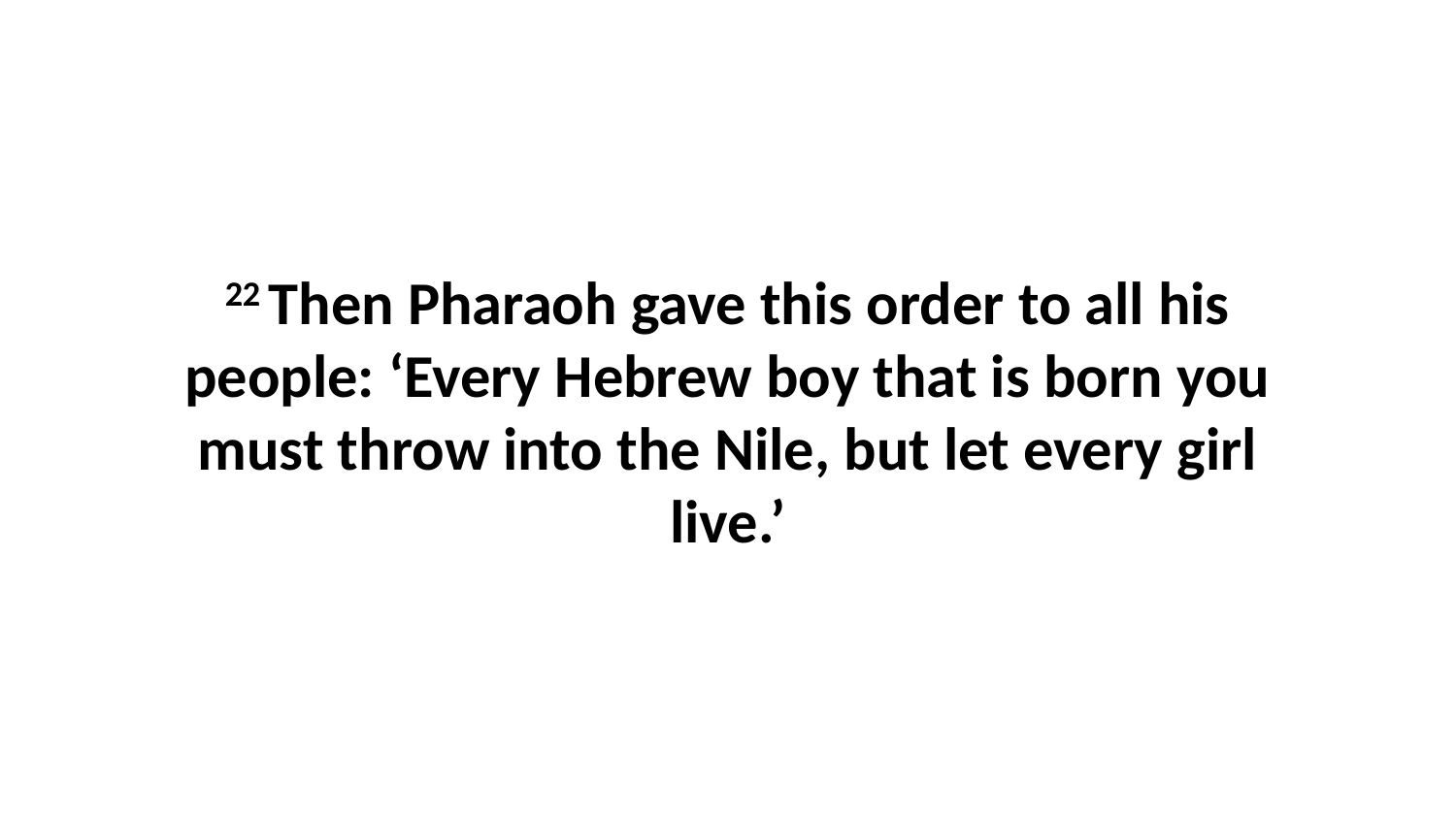

22 Then Pharaoh gave this order to all his people: ‘Every Hebrew boy that is born you must throw into the Nile, but let every girl live.’